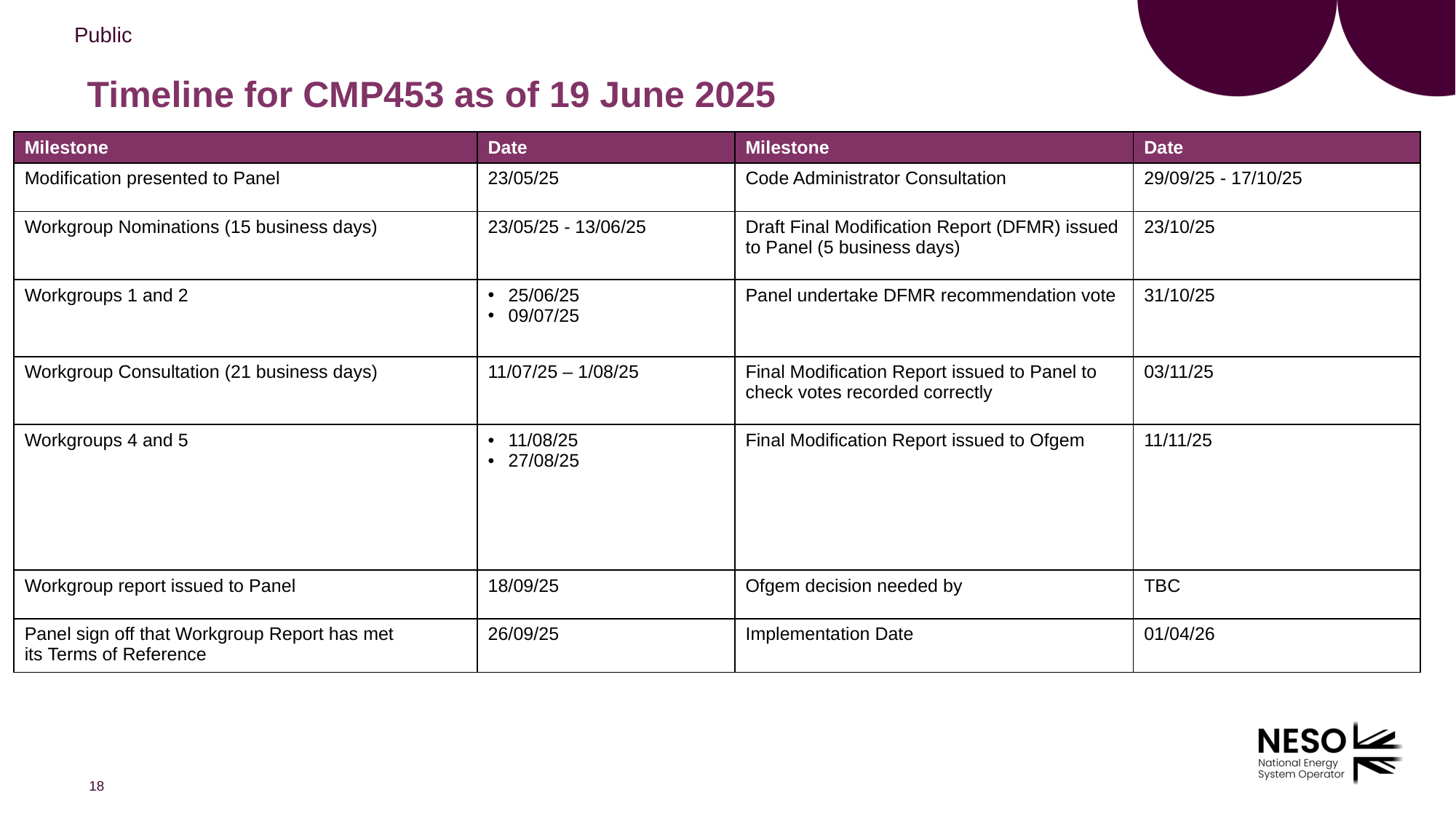

# Timeline for CMP453 as of 19 June 2025
| Milestone​ | Date​ | Milestone​ | Date​ |
| --- | --- | --- | --- |
| Modification presented to Panel​ | 23/05/25 | Code Administrator Consultation | 29/09/25 - 17/10/25 |
| Workgroup Nominations (15 business days)​ | 23/05/25 - 13/06/25 | Draft Final Modification Report (DFMR) issued to Panel (5 business days)​ | 23/10/25 |
| Workgroups 1 and 2 | 25/06/25 09/07/25 | Panel undertake DFMR recommendation vote ​ | 31/10/25 |
| Workgroup Consultation (21 business days)​ | 11/07/25 – 1/08/25 | Final Modification Report issued to Panel to check votes recorded correctly | 03/11/25 |
| Workgroups 4 and 5 | 11/08/25 27/08/25 | Final Modification Report issued to Ofgem ​ | 11/11/25 |
| Workgroup report issued to Panel | 18/09/25 | Ofgem decision needed by | TBC |
| Panel sign off that Workgroup Report has met its Terms of Reference​ | 26/09/25 | Implementation Date ​ | 01/04/26 |